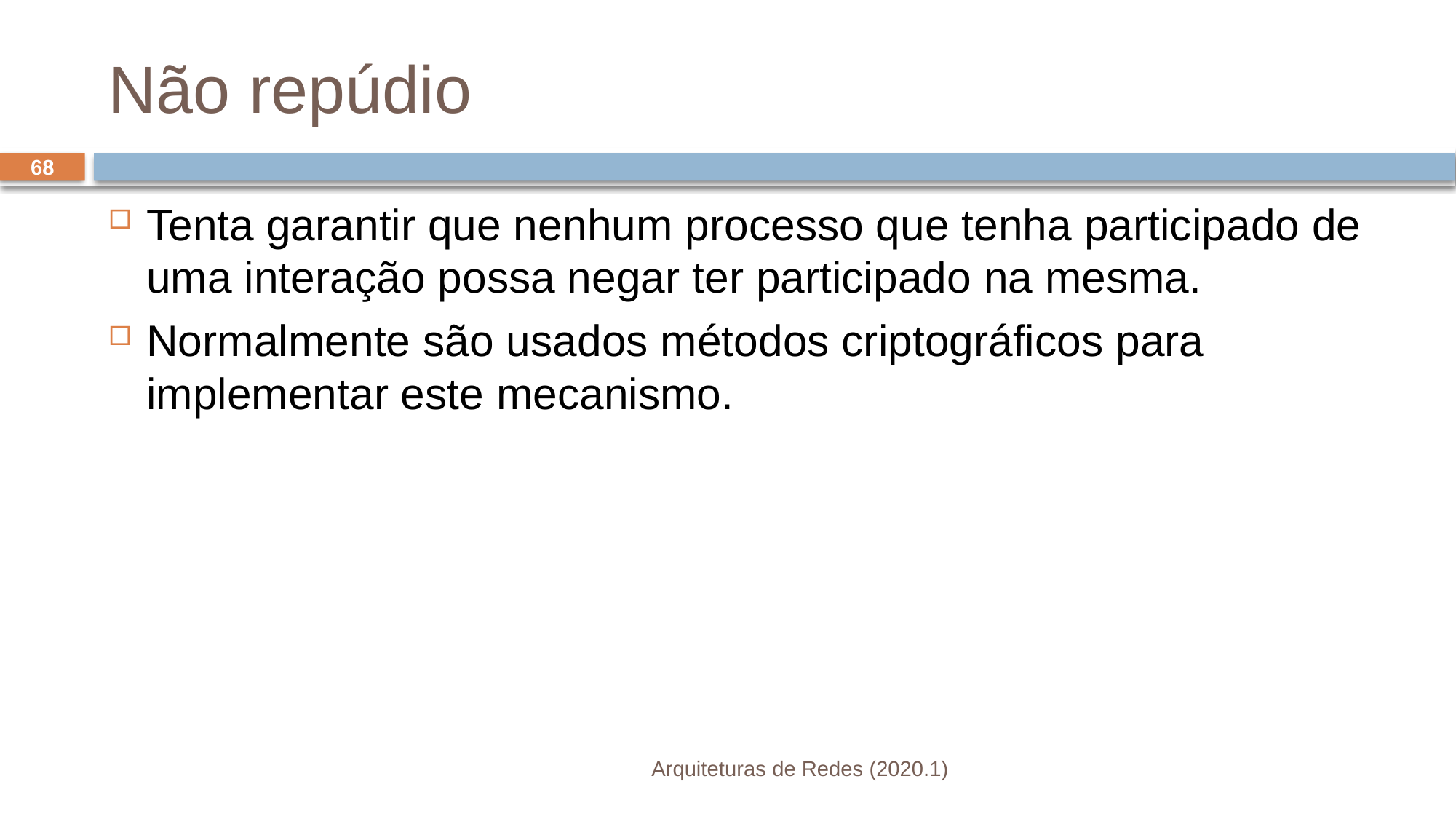

# Não repúdio
68
Tenta garantir que nenhum processo que tenha participado de uma interação possa negar ter participado na mesma.
Normalmente são usados métodos criptográficos para implementar este mecanismo.
Arquiteturas de Redes (2020.1)